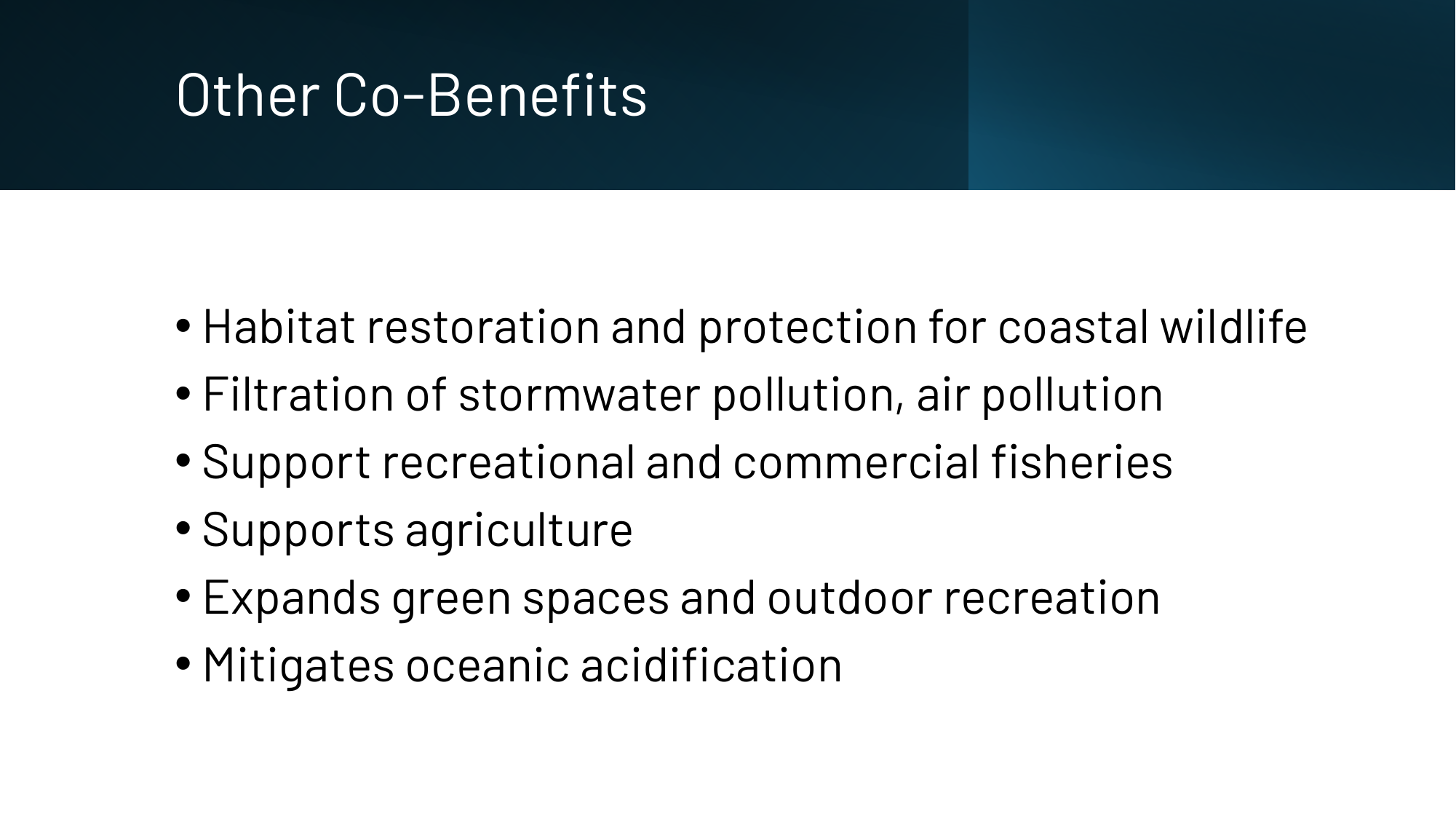

# Other Co-Benefits
Habitat restoration and protection for coastal wildlife
Filtration of stormwater pollution, air pollution
Support recreational and commercial fisheries
Supports agriculture
Expands green spaces and outdoor recreation
Mitigates oceanic acidification